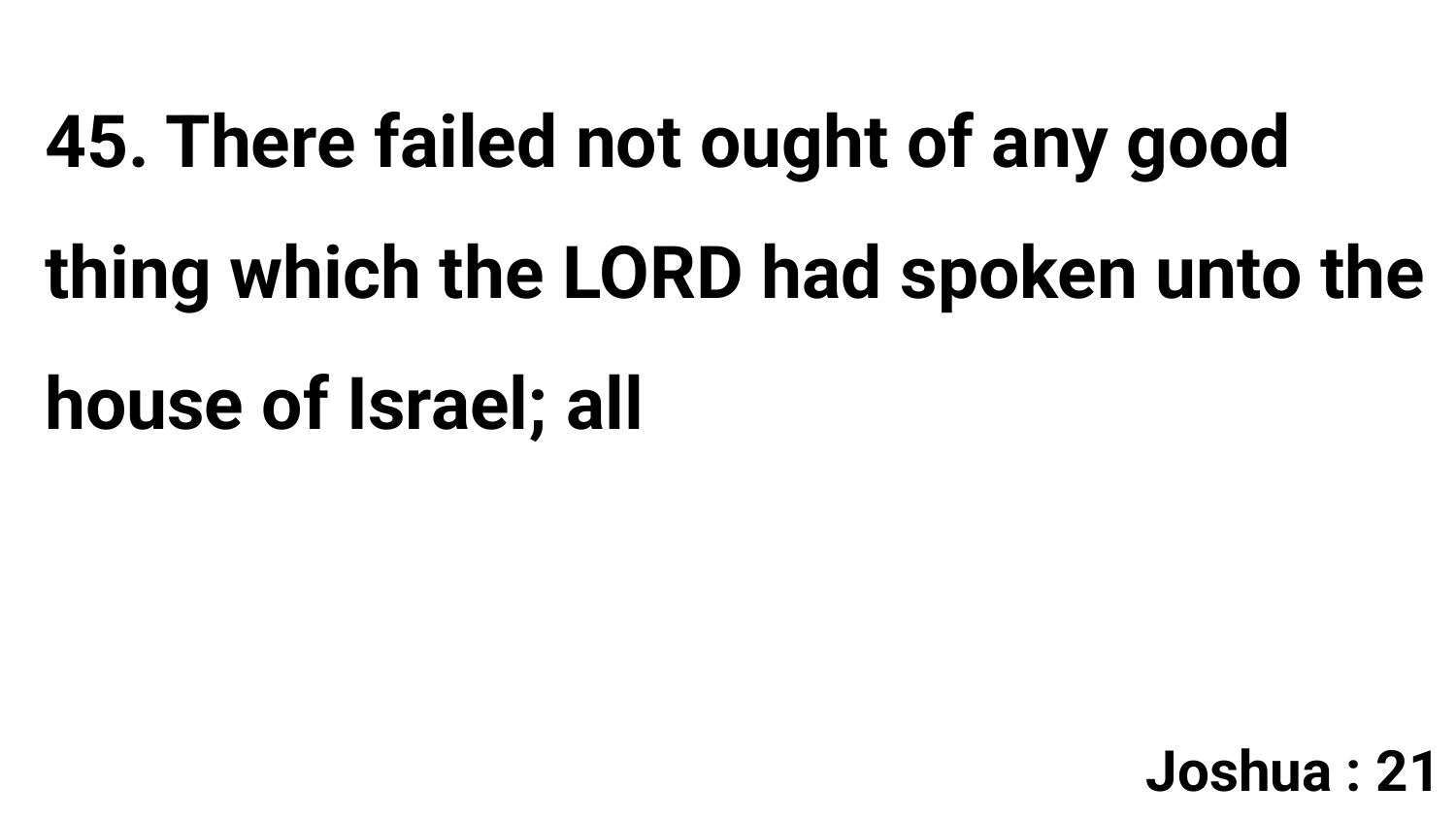

45. There failed not ought of any good thing which the LORD had spoken unto the house of Israel; all
Joshua : 21